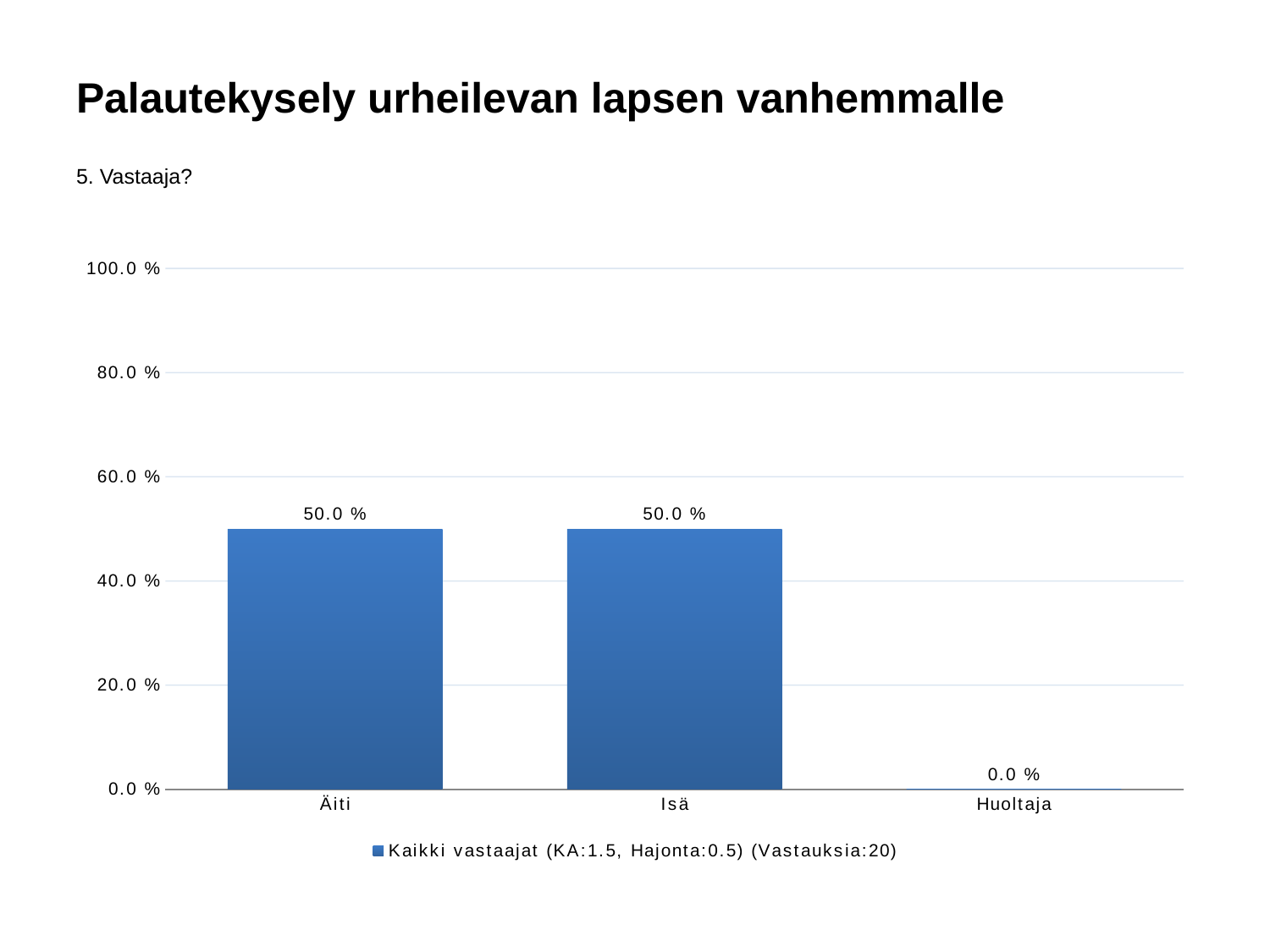

# Palautekysely urheilevan lapsen vanhemmalle
5. Vastaaja?

### Chart

| Category | Kaikki vastaajat (KA:1.5, Hajonta:0.5) (Vastauksia:20) |
|---|---|
| Äiti | 0.5 |
| Isä | 0.5 |
| Huoltaja | 0.0 |